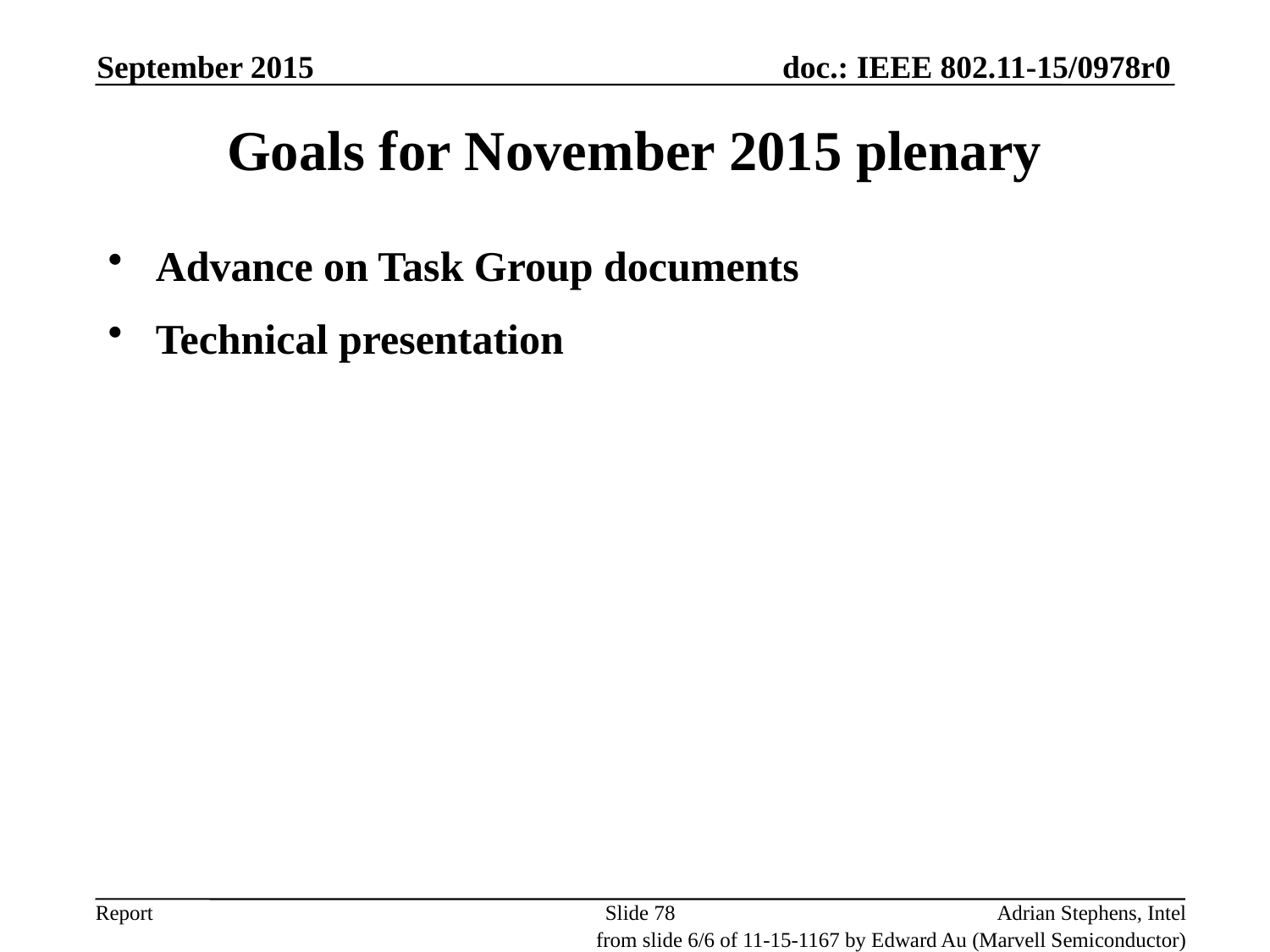

September 2015
Goals for November 2015 plenary
Advance on Task Group documents
Technical presentation

Slide 78
Adrian Stephens, Intel
from slide 6/6 of 11-15-1167 by Edward Au (Marvell Semiconductor)